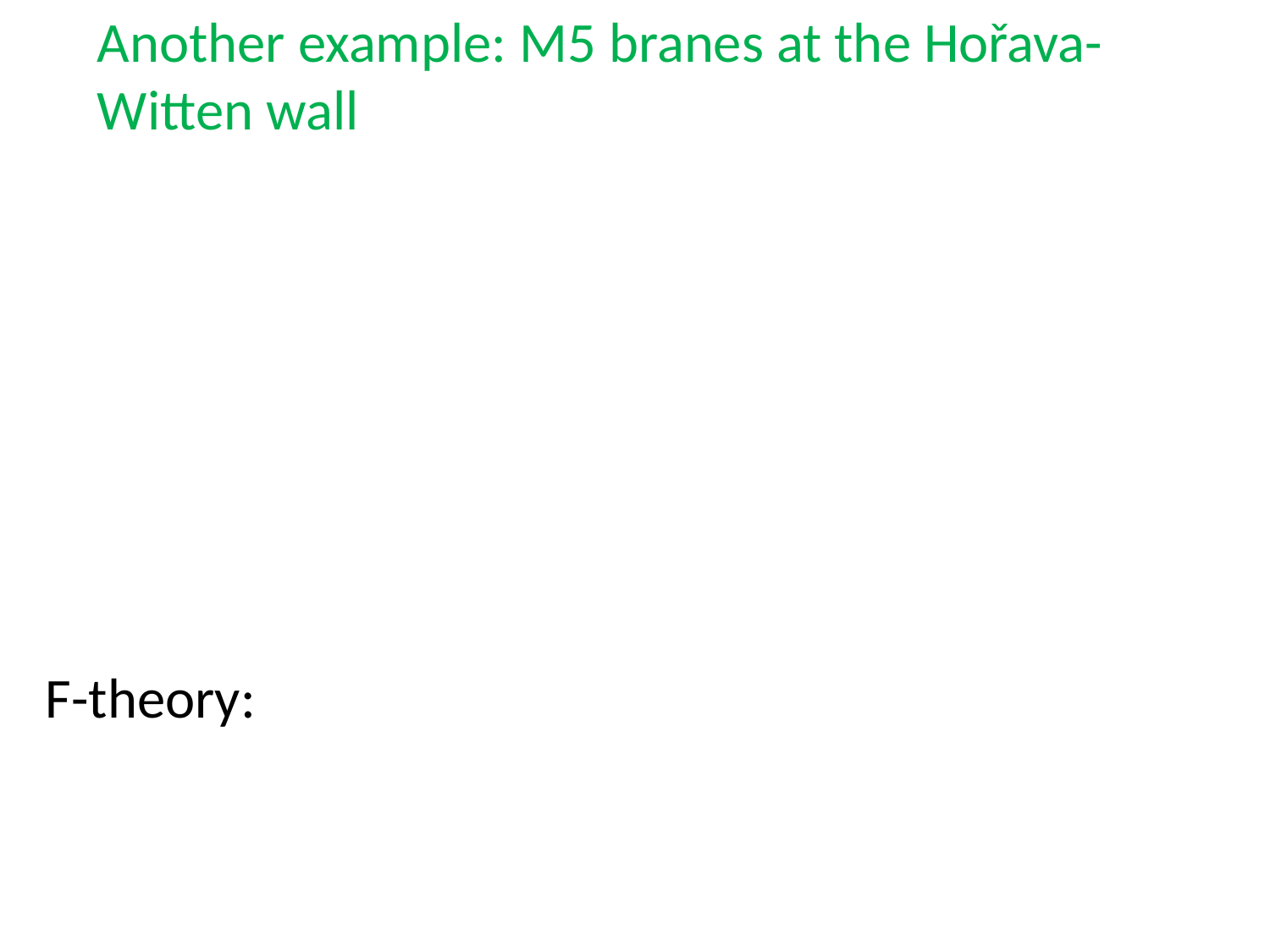

Another example: M5 branes at the Hořava-Witten wall

F-theory: